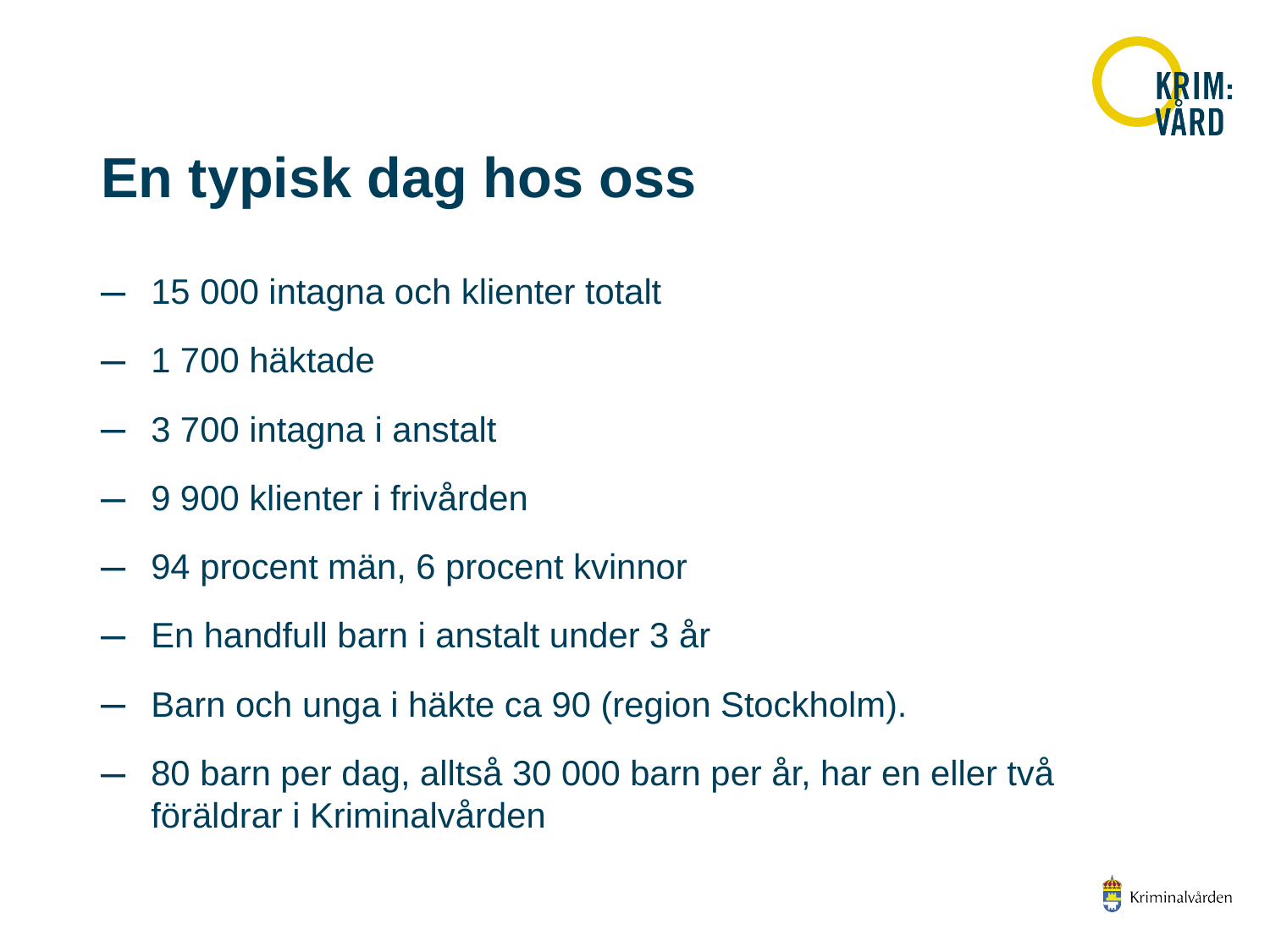

# En typisk dag hos oss
15 000 intagna och klienter totalt
1 700 häktade
3 700 intagna i anstalt
9 900 klienter i frivården
94 procent män, 6 procent kvinnor
En handfull barn i anstalt under 3 år
Barn och unga i häkte ca 90 (region Stockholm).
80 barn per dag, alltså 30 000 barn per år, har en eller två föräldrar i Kriminalvården